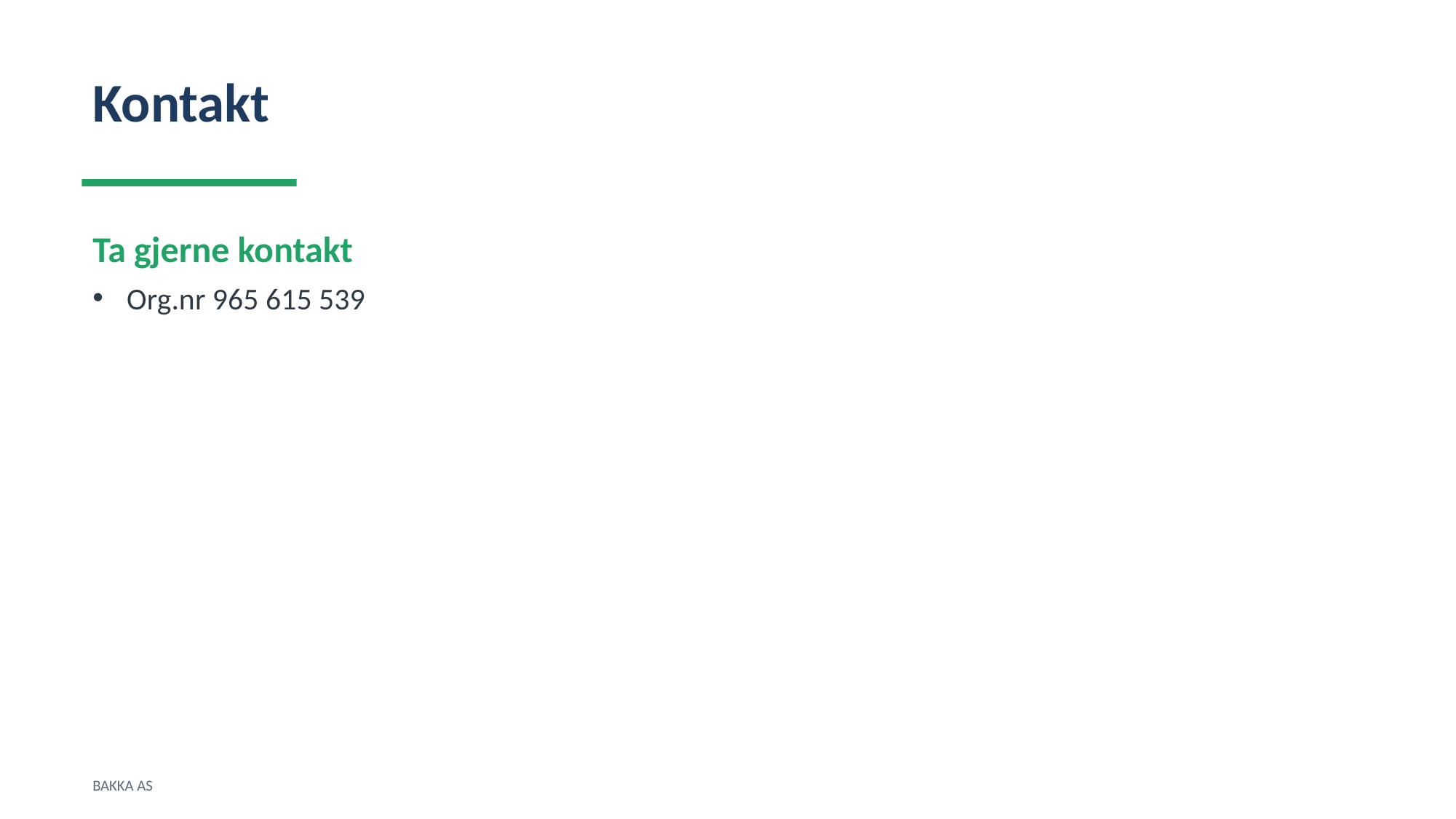

Kontakt

Ta gjerne kontakt
Org.nr 965 615 539
BAKKA AS